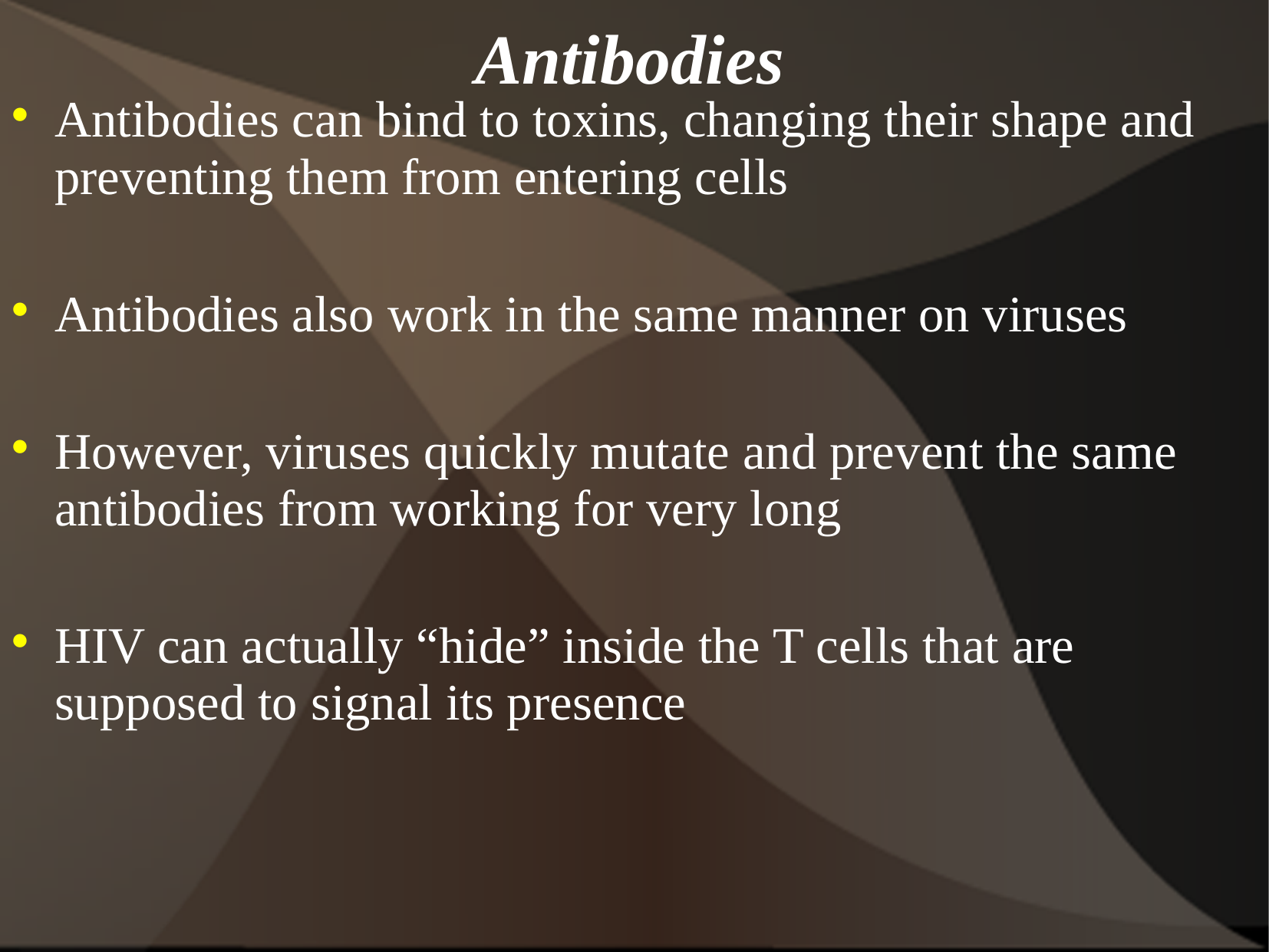

# Antibodies
Antibodies can bind to toxins, changing their shape and preventing them from entering cells

Antibodies also work in the same manner on viruses

However, viruses quickly mutate and prevent the same antibodies from working for very long

HIV can actually “hide” inside the T cells that are supposed to signal its presence